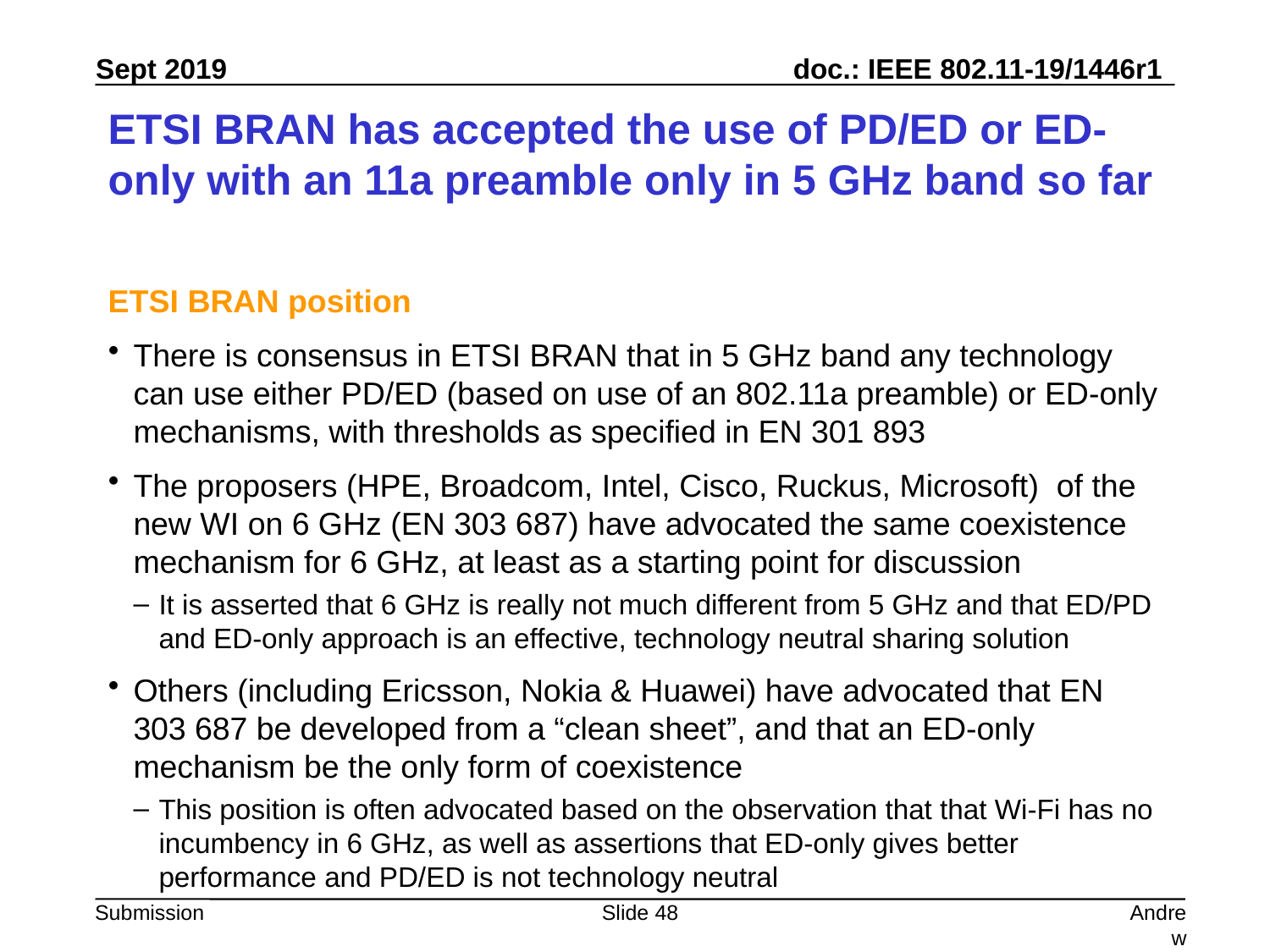

# ETSI BRAN has accepted the use of PD/ED or ED-only with an 11a preamble only in 5 GHz band so far
ETSI BRAN position
There is consensus in ETSI BRAN that in 5 GHz band any technology can use either PD/ED (based on use of an 802.11a preamble) or ED-only mechanisms, with thresholds as specified in EN 301 893
The proposers (HPE, Broadcom, Intel, Cisco, Ruckus, Microsoft)  of the new WI on 6 GHz (EN 303 687) have advocated the same coexistence mechanism for 6 GHz, at least as a starting point for discussion
It is asserted that 6 GHz is really not much different from 5 GHz and that ED/PD and ED-only approach is an effective, technology neutral sharing solution
Others (including Ericsson, Nokia & Huawei) have advocated that EN 303 687 be developed from a “clean sheet”, and that an ED-only mechanism be the only form of coexistence
This position is often advocated based on the observation that that Wi-Fi has no incumbency in 6 GHz, as well as assertions that ED-only gives better performance and PD/ED is not technology neutral
Slide 48
Andrew Myles, Cisco